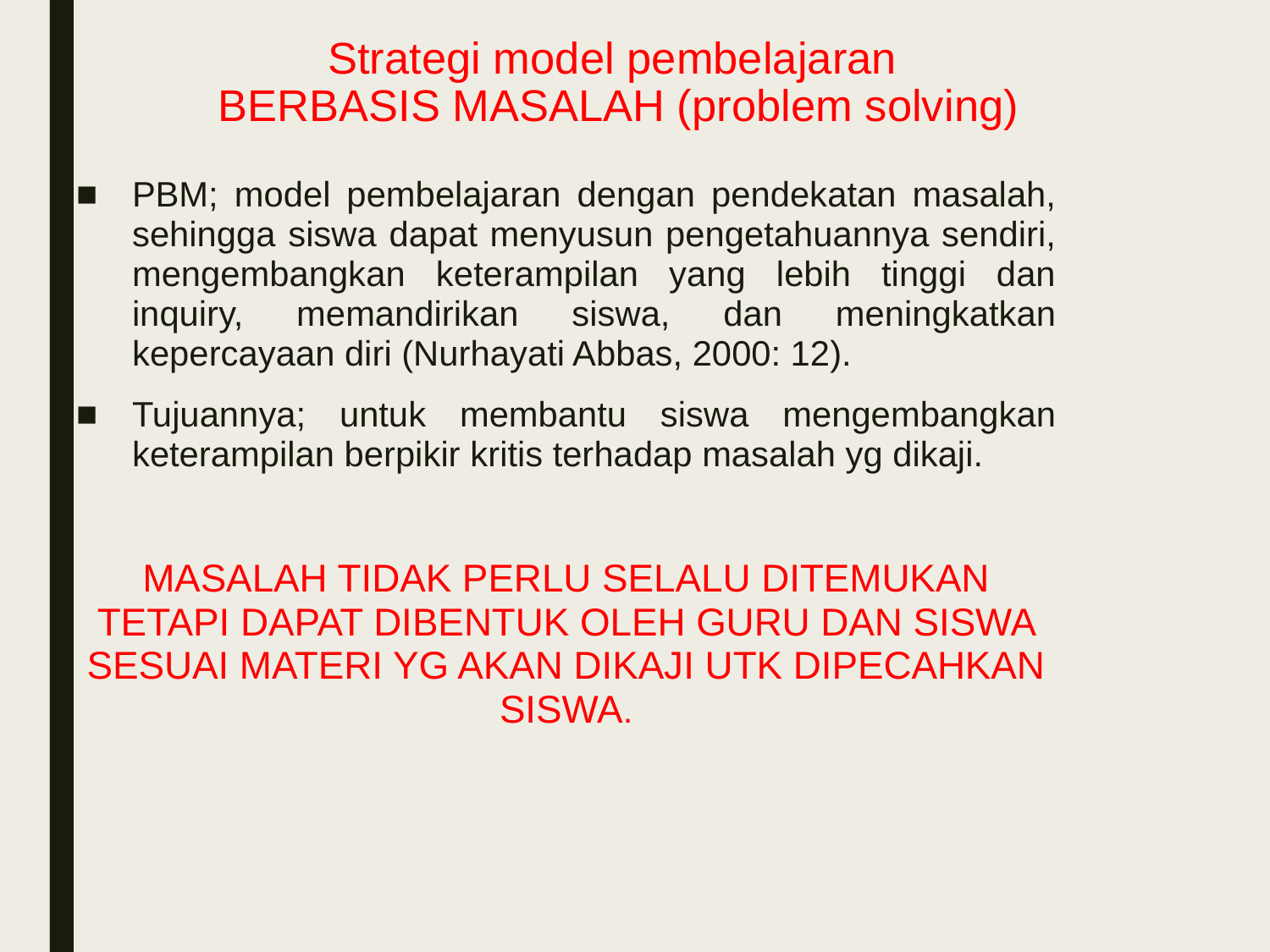

# Strategi model pembelajaran BERBASIS MASALAH (problem solving)
PBM; model pembelajaran dengan pendekatan masalah, sehingga siswa dapat menyusun pengetahuannya sendiri, mengembangkan keterampilan yang lebih tinggi dan inquiry, memandirikan siswa, dan meningkatkan kepercayaan diri (Nurhayati Abbas, 2000: 12).
Tujuannya; untuk membantu siswa mengembangkan keterampilan berpikir kritis terhadap masalah yg dikaji.

MASALAH TIDAK PERLU SELALU DITEMUKAN TETAPI DAPAT DIBENTUK OLEH GURU DAN SISWA SESUAI MATERI YG AKAN DIKAJI UTK DIPECAHKAN SISWA.